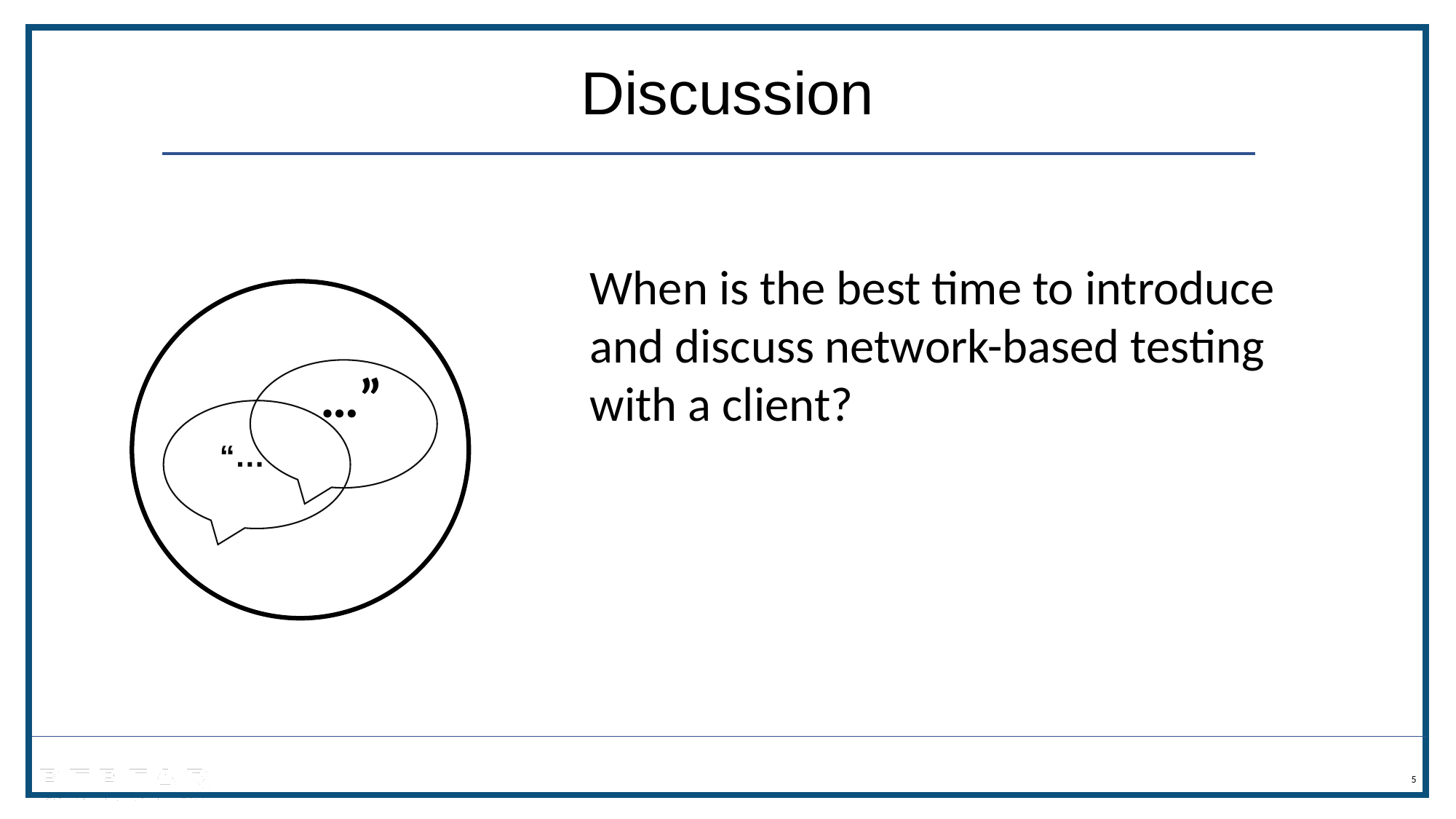

Discussion
When is the best time to introduce and discuss network-based testing with a client?

…”

“…